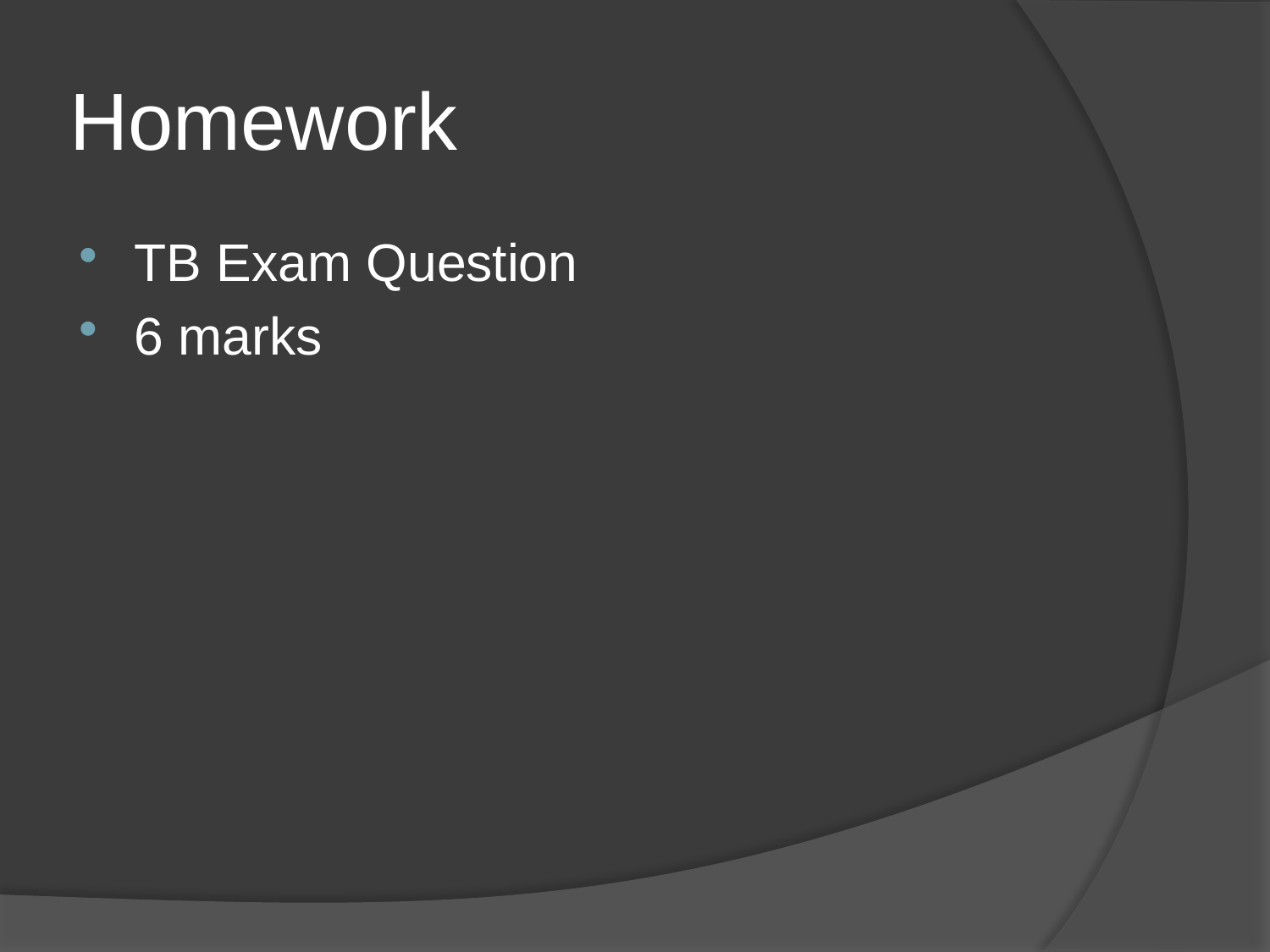

# Homework
TB Exam Question
6 marks